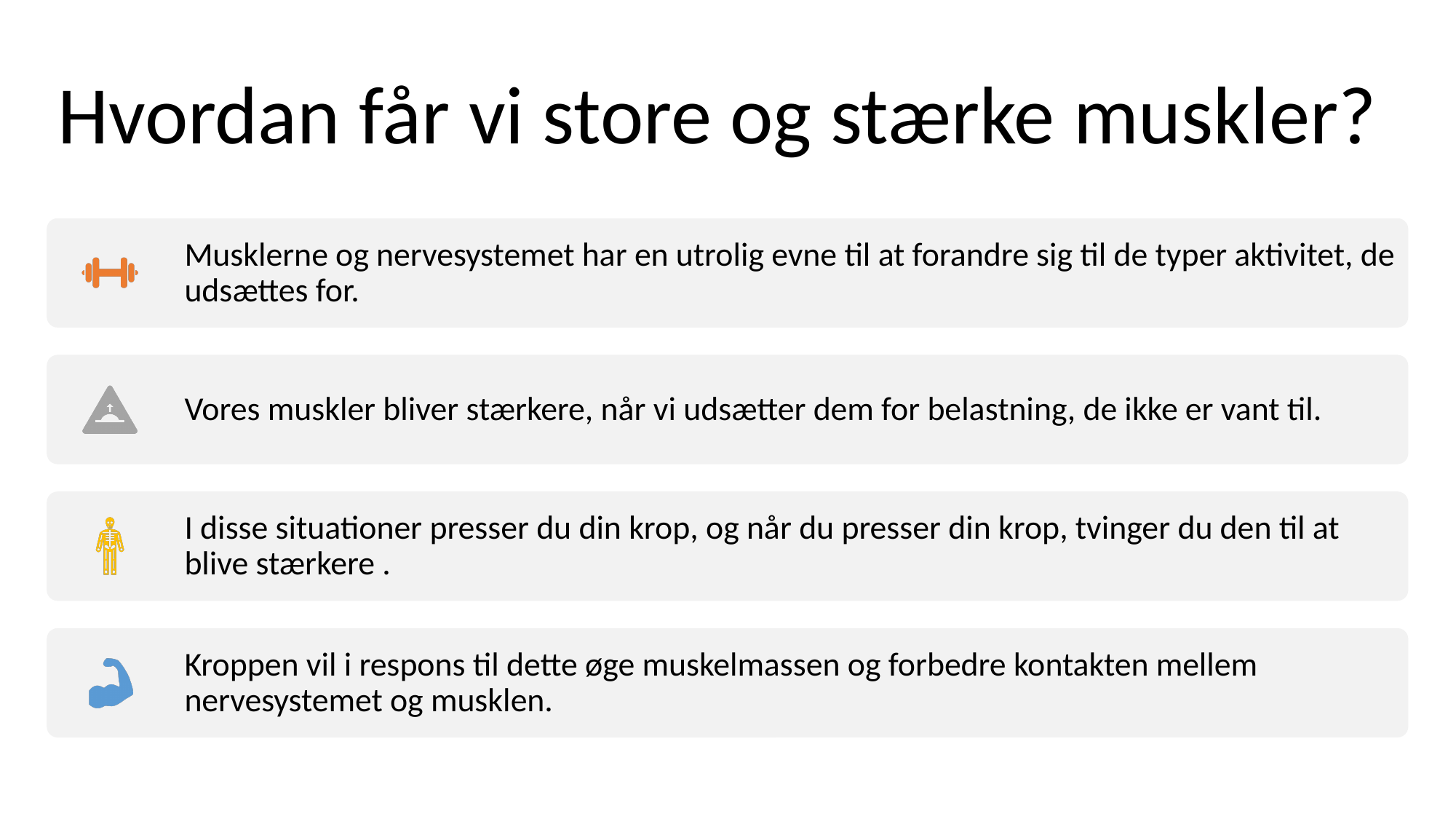

Hvordan får vi store og stærke muskler?
Musklerne og nervesystemet har en utrolig evne til at forandre sig til de typer aktivitet, de udsættes for.
Vores muskler bliver stærkere, når vi udsætter dem for belastning, de ikke er vant til.
I disse situationer presser du din krop, og når du presser din krop, tvinger du den til at blive stærkere .
Kroppen vil i respons til dette øge muskelmassen og forbedre kontakten mellem nervesystemet og musklen.